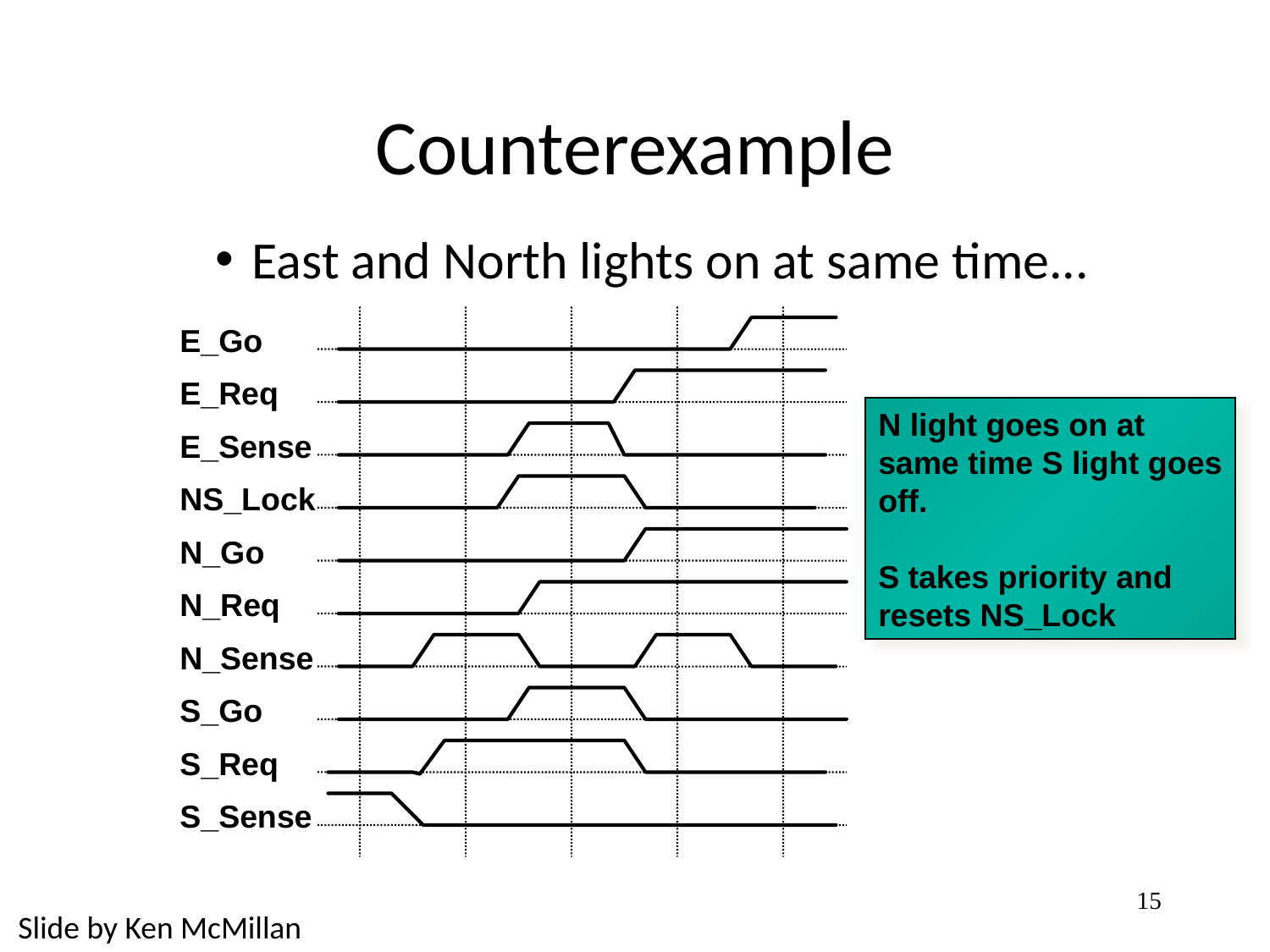

# Counterexample
East and North lights on at same time...

E_Go

E_Req

E_Sense

NS_Lock

N_Go

N_Req

N_Sense

S_Go

S_Req

S_Sense

N light goes on at
same time S light goes
off.

S takes priority and
resets NS_Lock
15
Slide by Ken McMillan